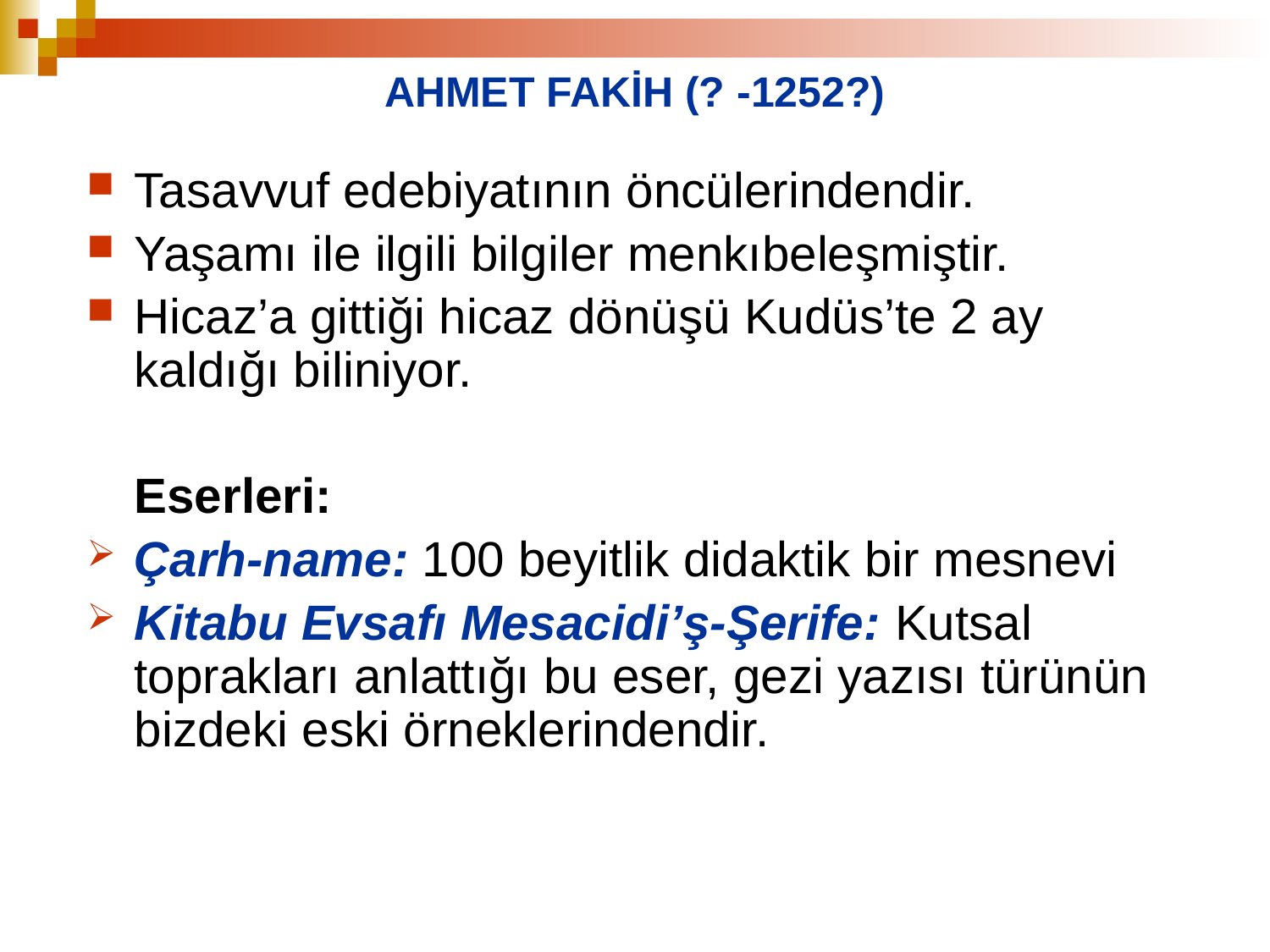

# AHMET FAKİH (? -1252?)
Tasavvuf edebiyatının öncülerindendir.
Yaşamı ile ilgili bilgiler menkıbeleşmiştir.
Hicaz’a gittiği hicaz dönüşü Kudüs’te 2 ay kaldığı biliniyor.

	Eserleri:
Çarh-name: 100 beyitlik didaktik bir mesnevi
Kitabu Evsafı Mesacidi’ş-Şerife: Kutsal toprakları anlattığı bu eser, gezi yazısı türünün bizdeki eski örneklerindendir.